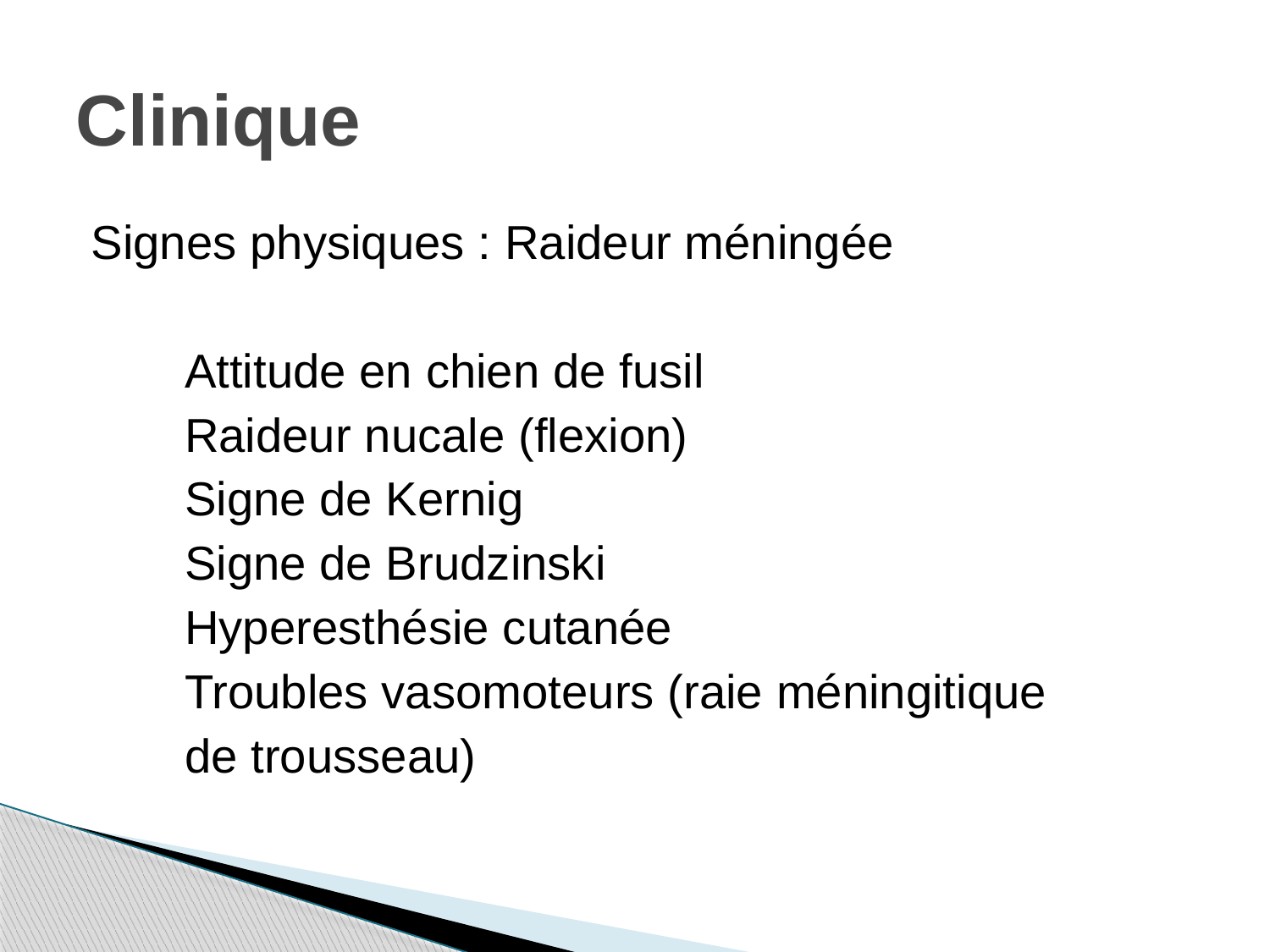

# Clinique
Signes physiques : Raideur méningée

       Attitude en chien de fusil
       Raideur nucale (flexion)
       Signe de Kernig
       Signe de Brudzinski
       Hyperesthésie cutanée
       Troubles vasomoteurs (raie méningitique
       de trousseau)